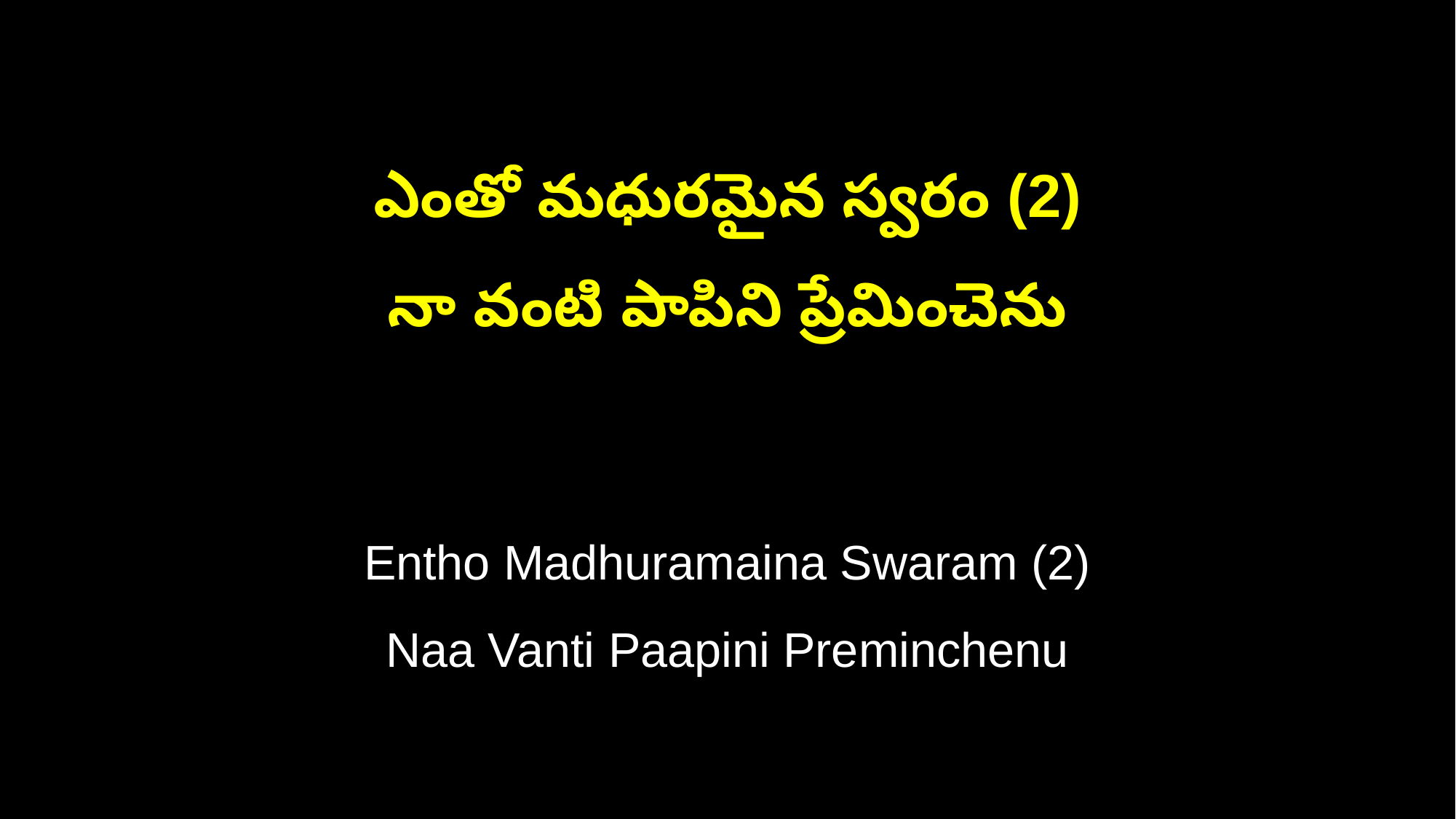

ఎంతో మధురమైన స్వరం (2)
నా వంటి పాపిని ప్రేమించెను
Entho Madhuramaina Swaram (2)
Naa Vanti Paapini Preminchenu